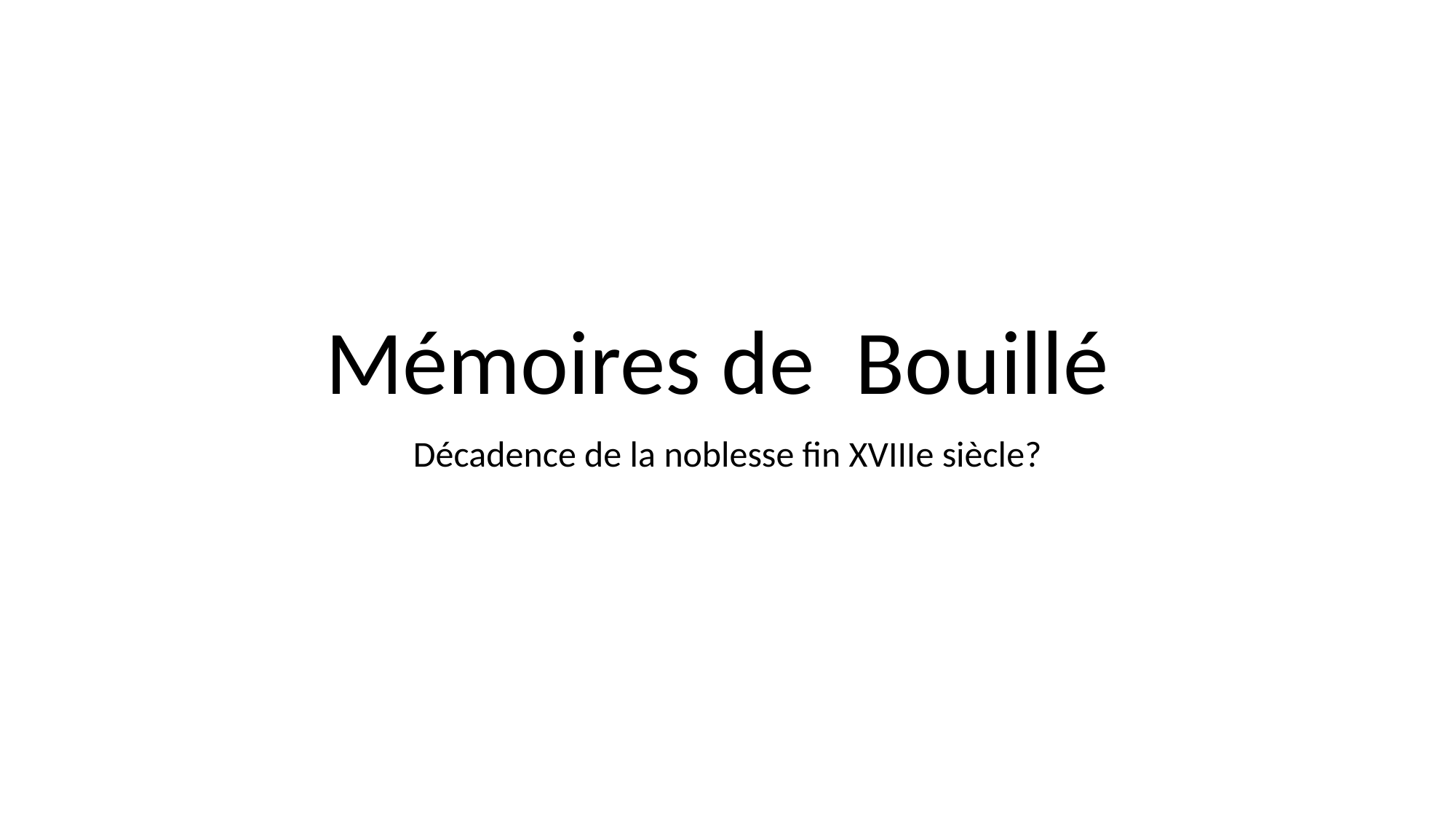

# Mémoires de  Bouillé
Décadence de la noblesse fin XVIIIe siècle?